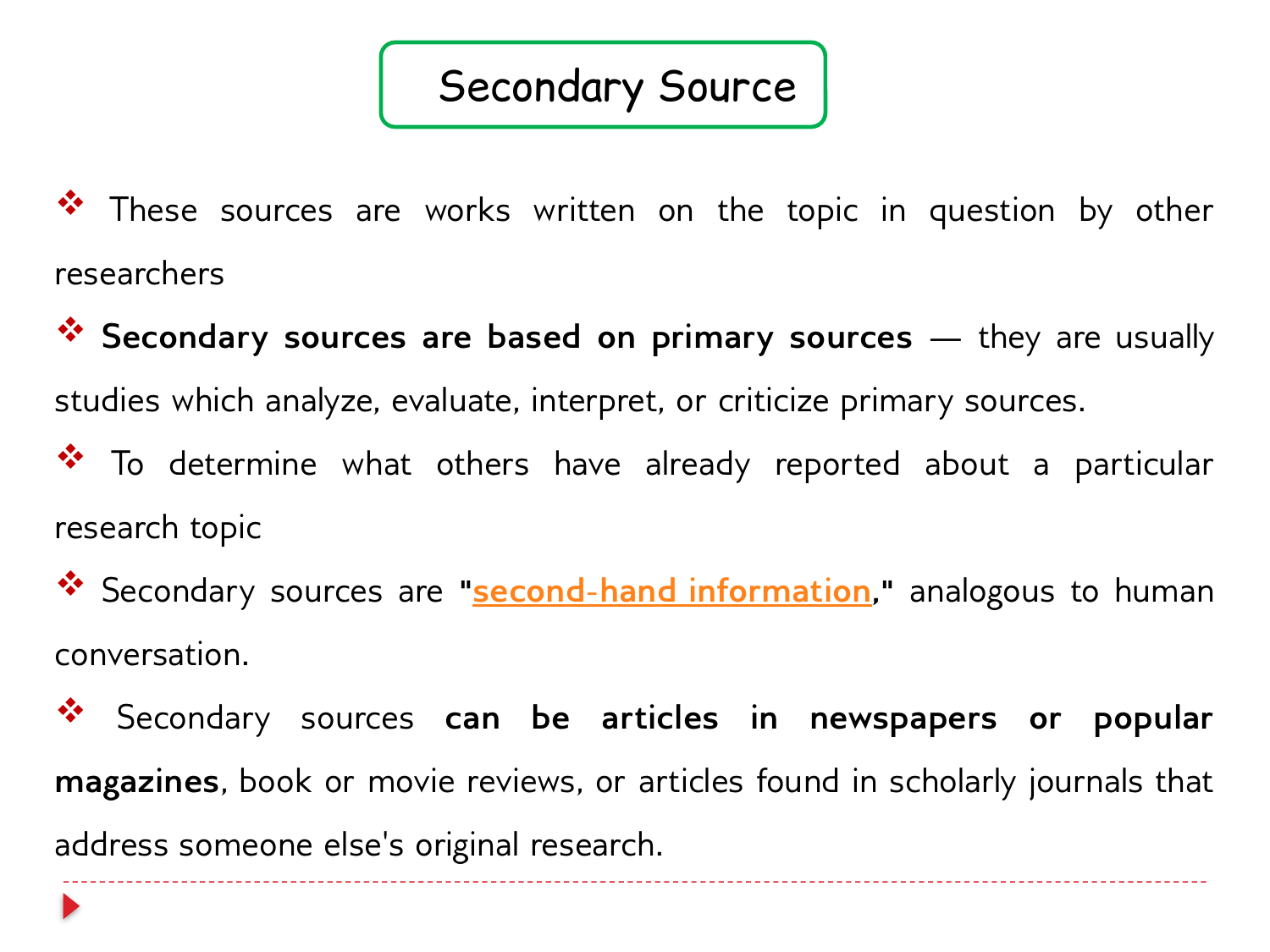

Secondary Source
 These sources are works written on the topic in question by other researchers
 Secondary sources are based on primary sources — they are usually studies which analyze, evaluate, interpret, or criticize primary sources.
 To determine what others have already reported about a particular research topic
 Secondary sources are "second-hand information," analogous to human conversation.
 Secondary sources can be articles in newspapers or popular magazines, book or movie reviews, or articles found in scholarly journals that address someone else's original research.